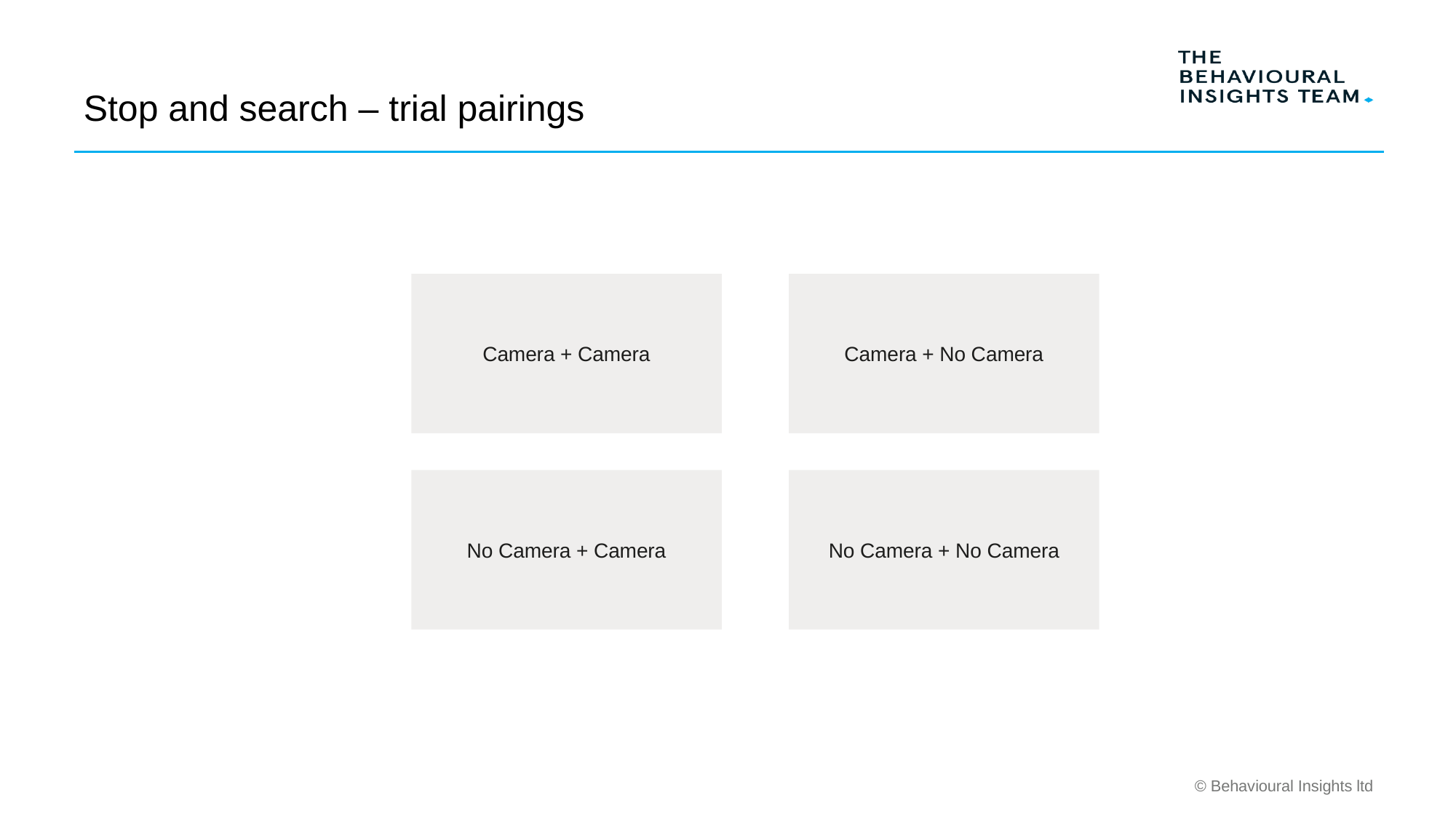

# Stop and search – trial pairings
Camera + Camera
Camera + No Camera
No Camera + Camera
No Camera + No Camera